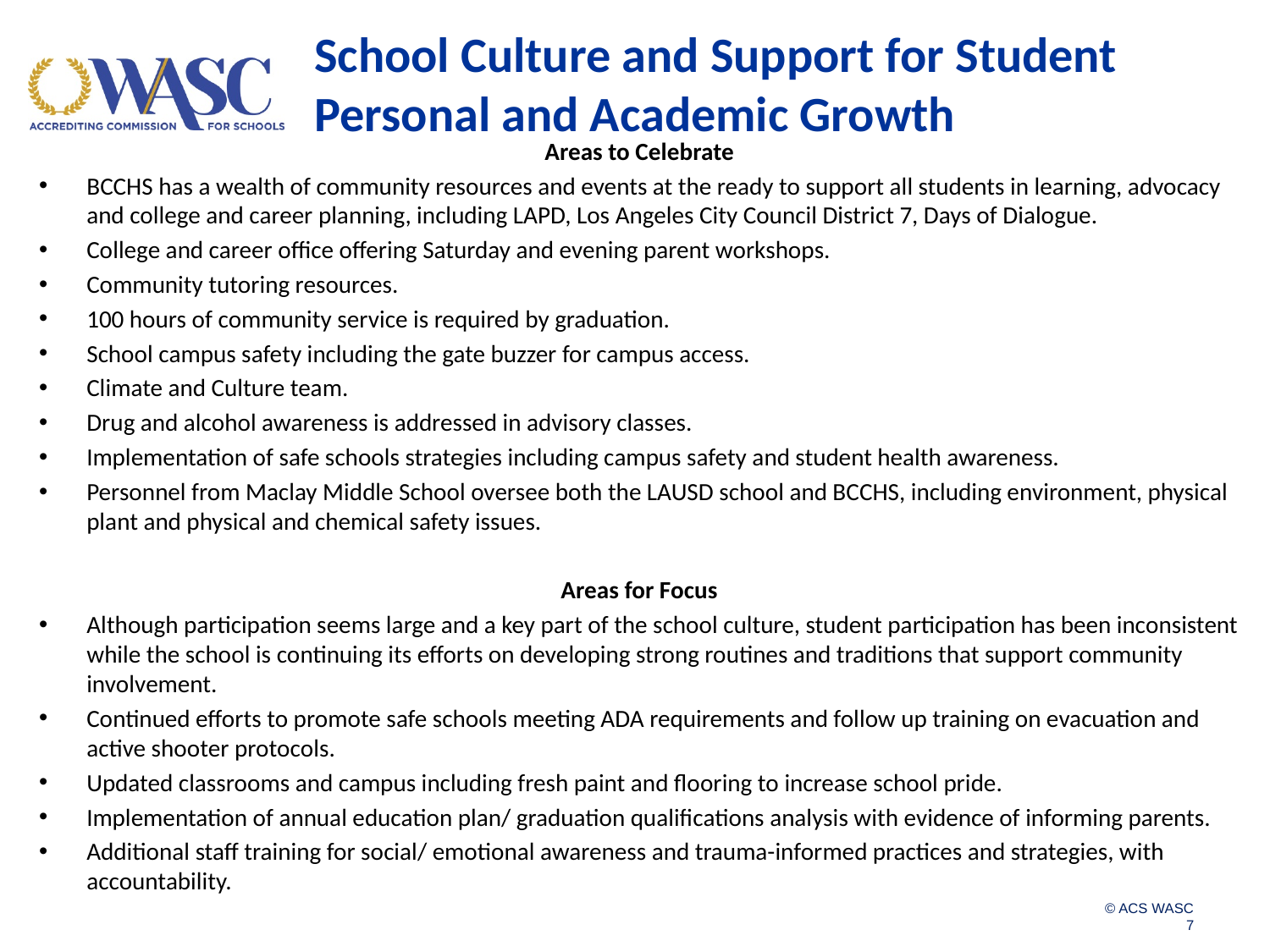

# School Culture and Support for Student Personal and Academic Growth
Areas to Celebrate
BCCHS has a wealth of community resources and events at the ready to support all students in learning, advocacy and college and career planning, including LAPD, Los Angeles City Council District 7, Days of Dialogue.
College and career office offering Saturday and evening parent workshops.
Community tutoring resources.
100 hours of community service is required by graduation.
School campus safety including the gate buzzer for campus access.
Climate and Culture team.
Drug and alcohol awareness is addressed in advisory classes.
Implementation of safe schools strategies including campus safety and student health awareness.
Personnel from Maclay Middle School oversee both the LAUSD school and BCCHS, including environment, physical plant and physical and chemical safety issues.

Areas for Focus
Although participation seems large and a key part of the school culture, student participation has been inconsistent while the school is continuing its efforts on developing strong routines and traditions that support community involvement.
Continued efforts to promote safe schools meeting ADA requirements and follow up training on evacuation and active shooter protocols.
Updated classrooms and campus including fresh paint and flooring to increase school pride.
Implementation of annual education plan/ graduation qualifications analysis with evidence of informing parents.
Additional staff training for social/ emotional awareness and trauma-informed practices and strategies, with accountability.